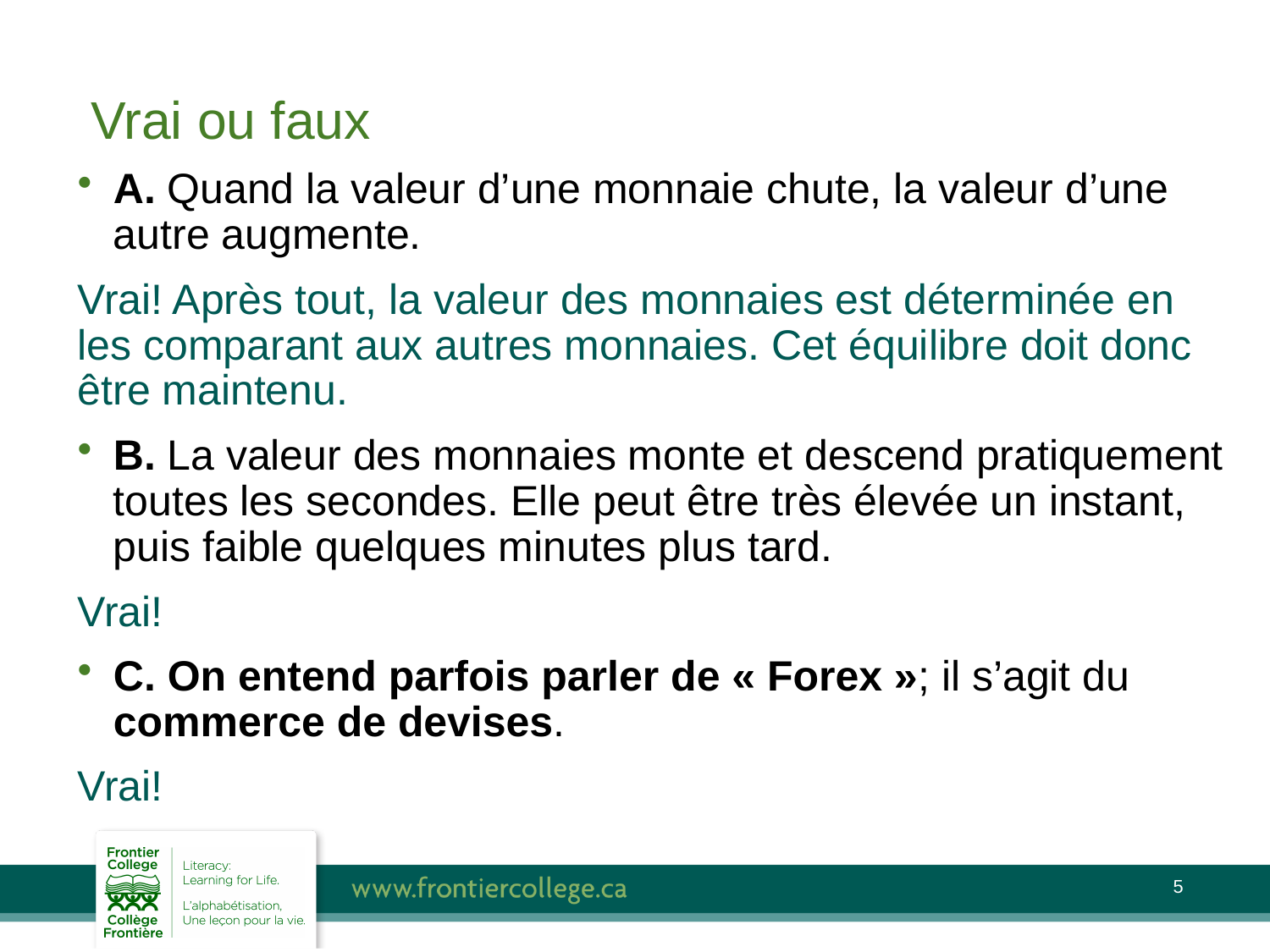

# Vrai ou faux
A. Quand la valeur d’une monnaie chute, la valeur d’une autre augmente.
Vrai! Après tout, la valeur des monnaies est déterminée en les comparant aux autres monnaies. Cet équilibre doit donc être maintenu.
B. La valeur des monnaies monte et descend pratiquement toutes les secondes. Elle peut être très élevée un instant, puis faible quelques minutes plus tard.
Vrai!
C. On entend parfois parler de « Forex »; il s’agit du commerce de devises.
Vrai!